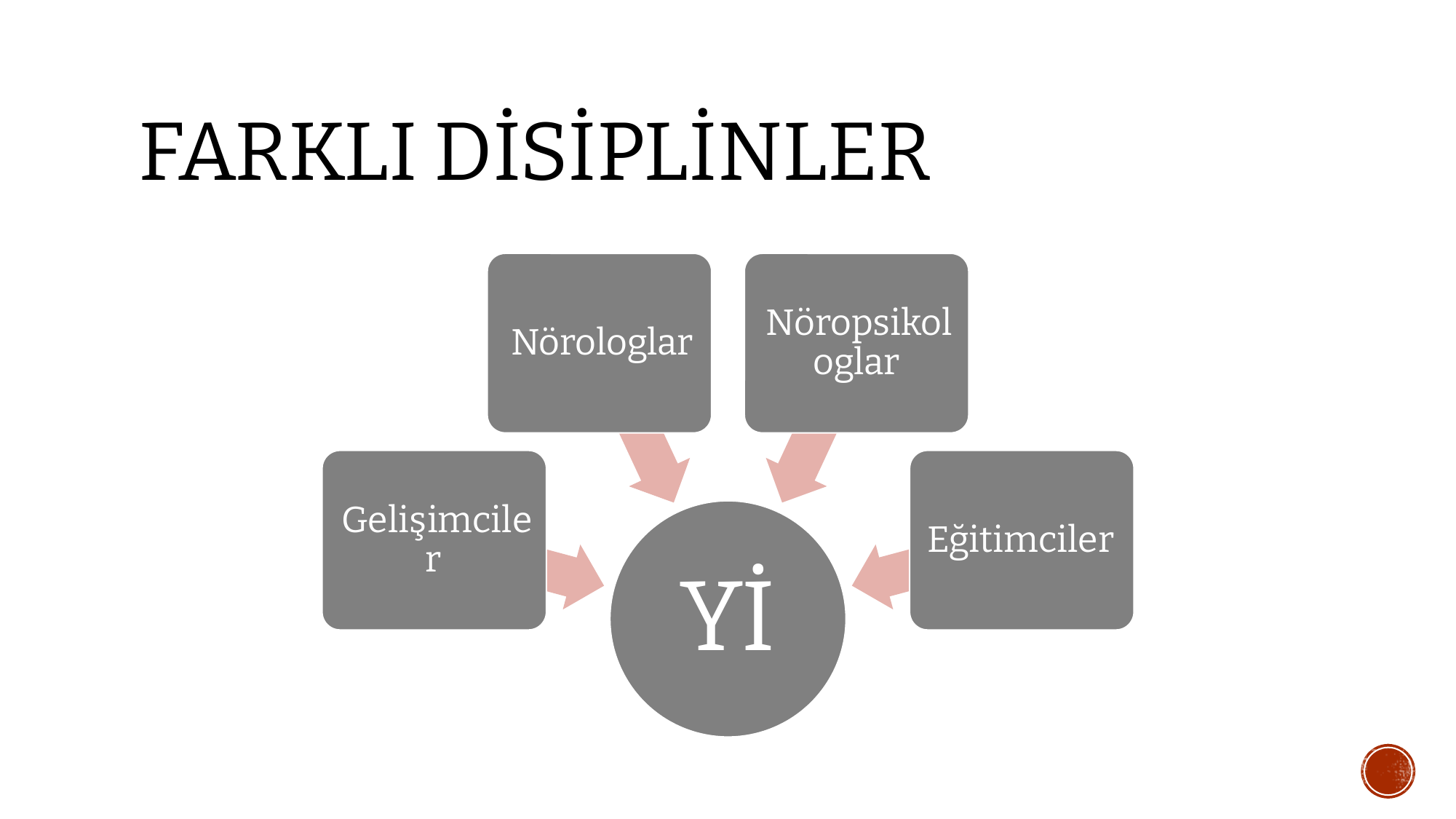

# Farklı disiplinler
Yİ
Gelişimciler
Nörologlar
Nöropsikologlar
Eğitimciler